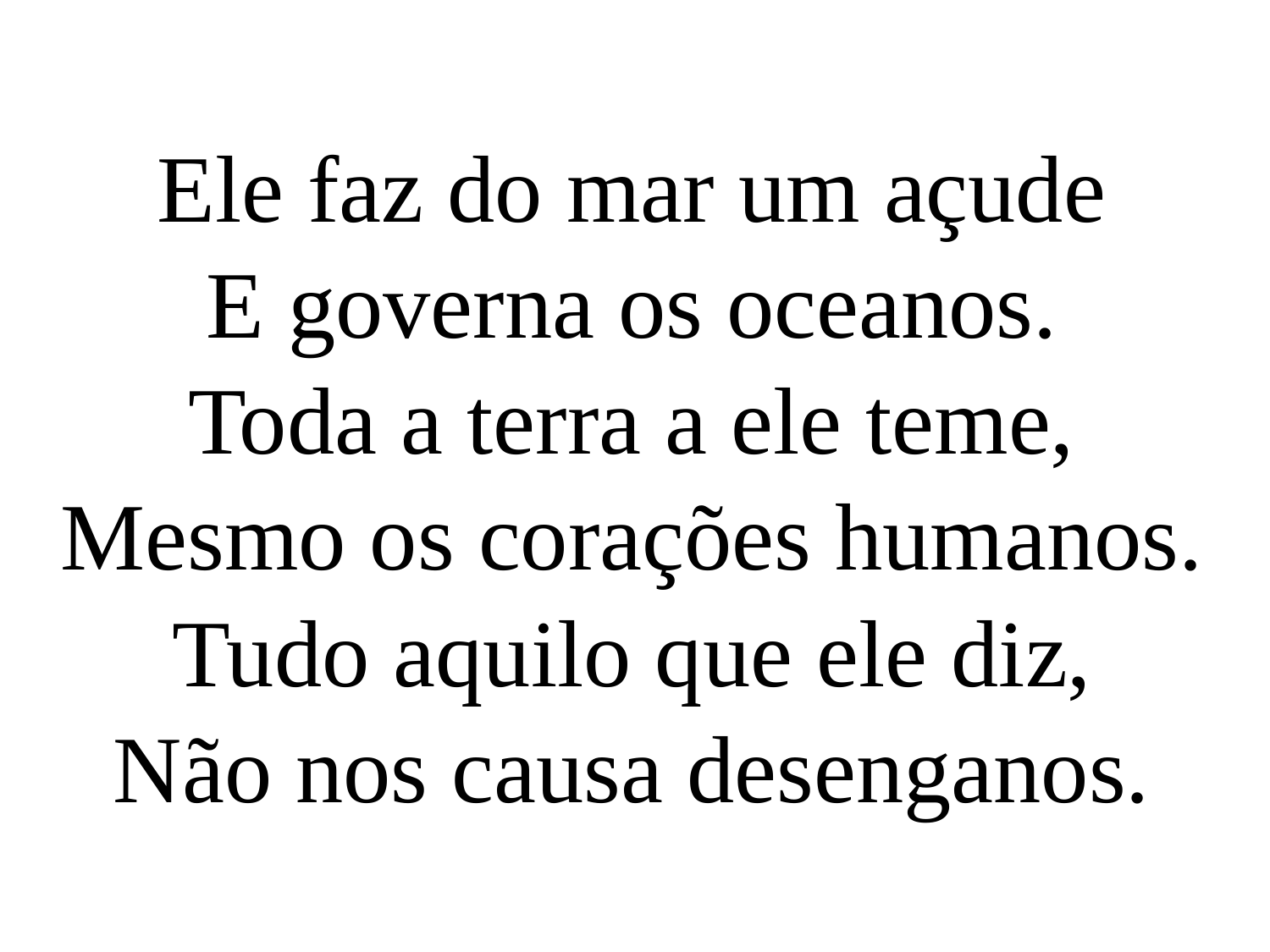

Ele faz do mar um açude
E governa os oceanos.
Toda a terra a ele teme,
Mesmo os corações humanos.
Tudo aquilo que ele diz,
Não nos causa desenganos.